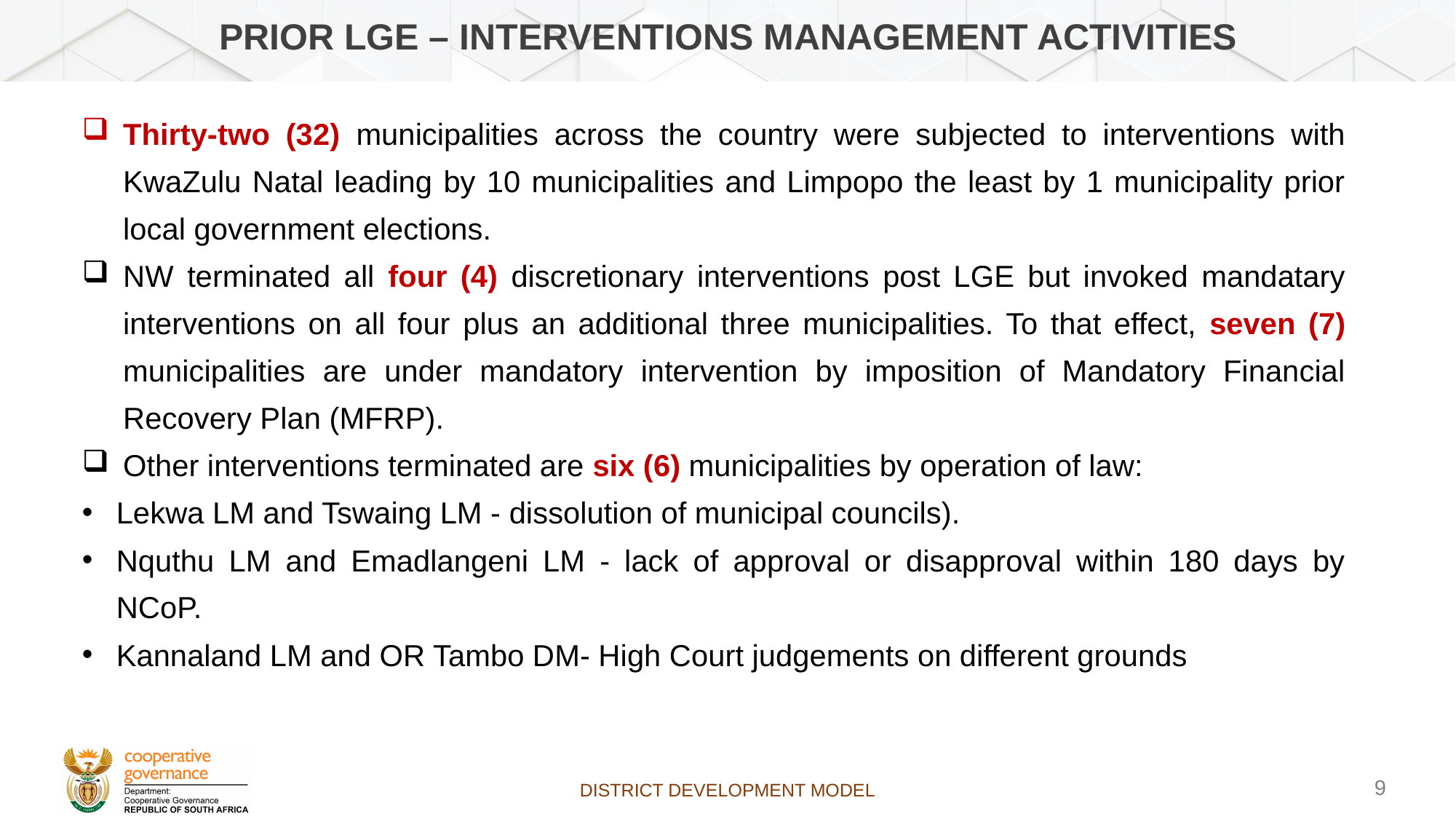

# PRIOR LGE – interventions management activities
Thirty-two (32) municipalities across the country were subjected to interventions with KwaZulu Natal leading by 10 municipalities and Limpopo the least by 1 municipality prior local government elections.
NW terminated all four (4) discretionary interventions post LGE but invoked mandatary interventions on all four plus an additional three municipalities. To that effect, seven (7) municipalities are under mandatory intervention by imposition of Mandatory Financial Recovery Plan (MFRP).
Other interventions terminated are six (6) municipalities by operation of law:
Lekwa LM and Tswaing LM - dissolution of municipal councils).
Nquthu LM and Emadlangeni LM - lack of approval or disapproval within 180 days by NCoP.
Kannaland LM and OR Tambo DM- High Court judgements on different grounds